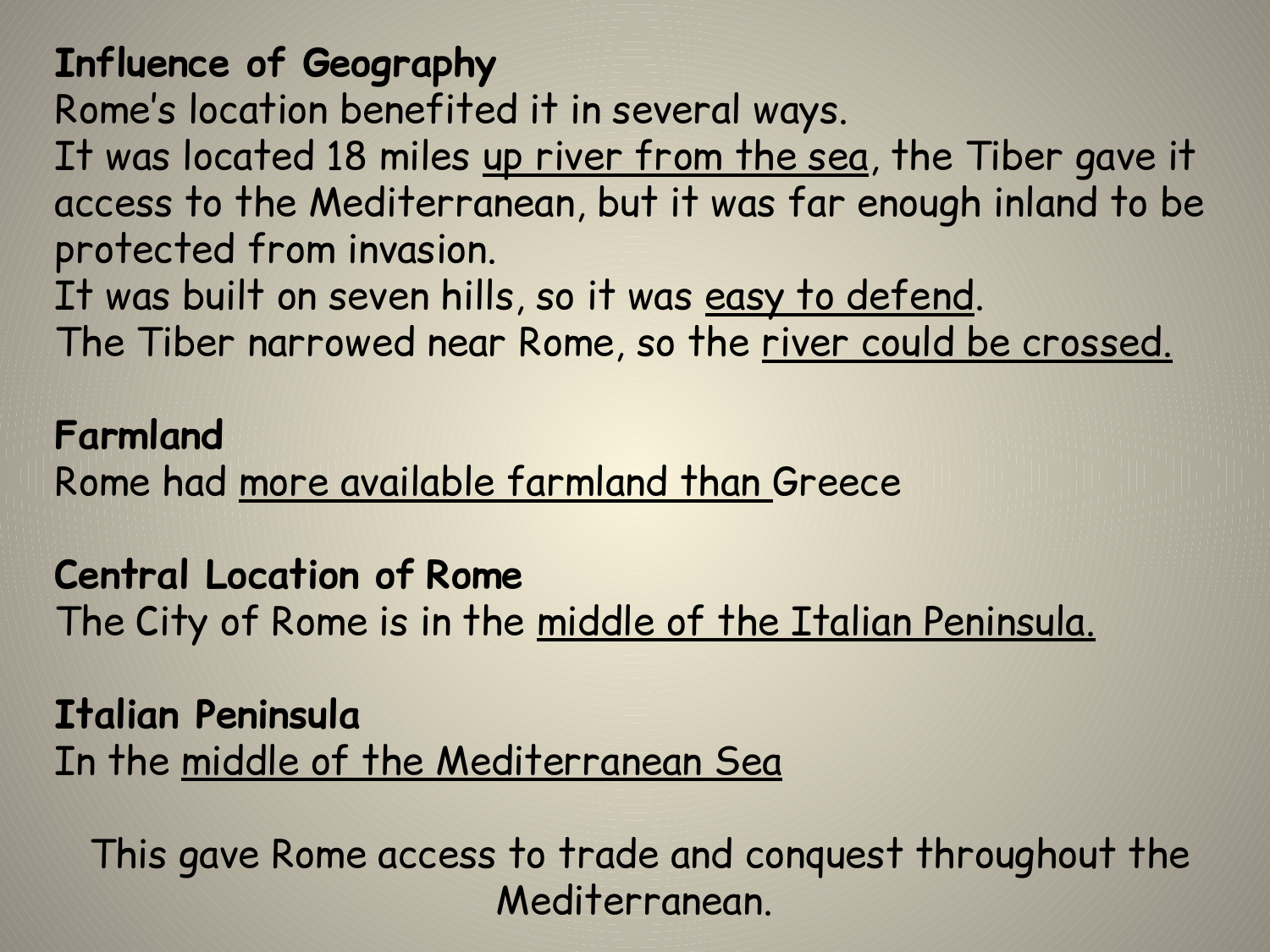

Influence of Geography
Rome’s location benefited it in several ways.
It was located 18 miles up river from the sea, the Tiber gave it access to the Mediterranean, but it was far enough inland to be protected from invasion.
It was built on seven hills, so it was easy to defend.
The Tiber narrowed near Rome, so the river could be crossed.

Farmland
Rome had more available farmland than Greece

Central Location of Rome
The City of Rome is in the middle of the Italian Peninsula.

Italian Peninsula
In the middle of the Mediterranean Sea

This gave Rome access to trade and conquest throughout the Mediterranean.